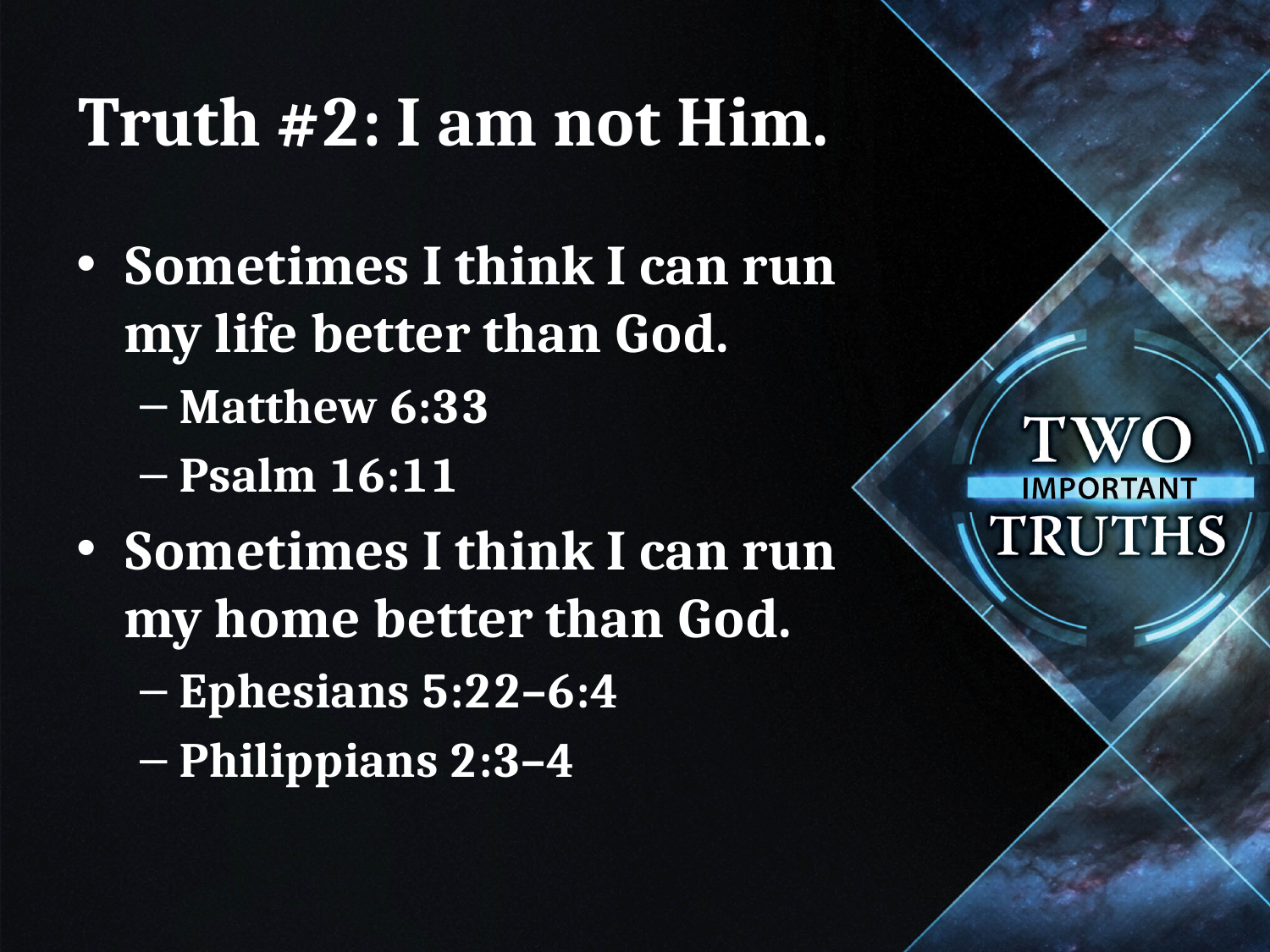

# Truth #2: I am not Him.
Sometimes I think I can run
my life better than God.
Matthew 6:33
Psalm 16:11
Sometimes I think I can run
my home better than God.
Ephesians 5:22–6:4
Philippians 2:3–4